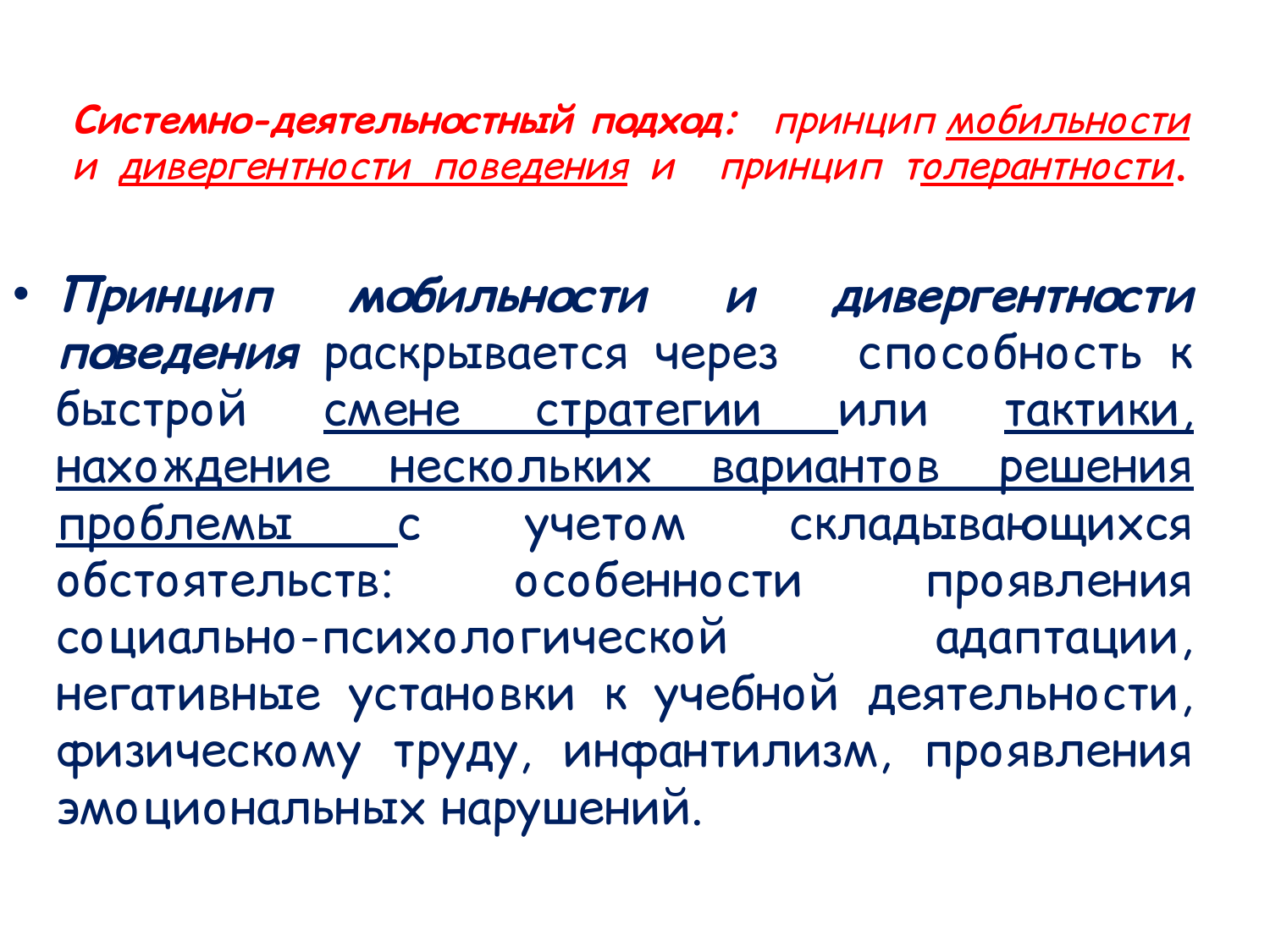

# Системно-деятельностный подход:  принцип мобильности и дивергентности поведения и  принцип толерантности.
Принцип мобильности и дивергентности поведения раскрывается через   способность к быстрой смене стратегии или тактики, нахождение нескольких вариантов решения проблемы с учетом складывающихся обстоятельств: особенности проявления социально-психологической адаптации, негативные установки к учебной деятельности, физическому труду, инфантилизм, проявления эмоциональных нарушений.